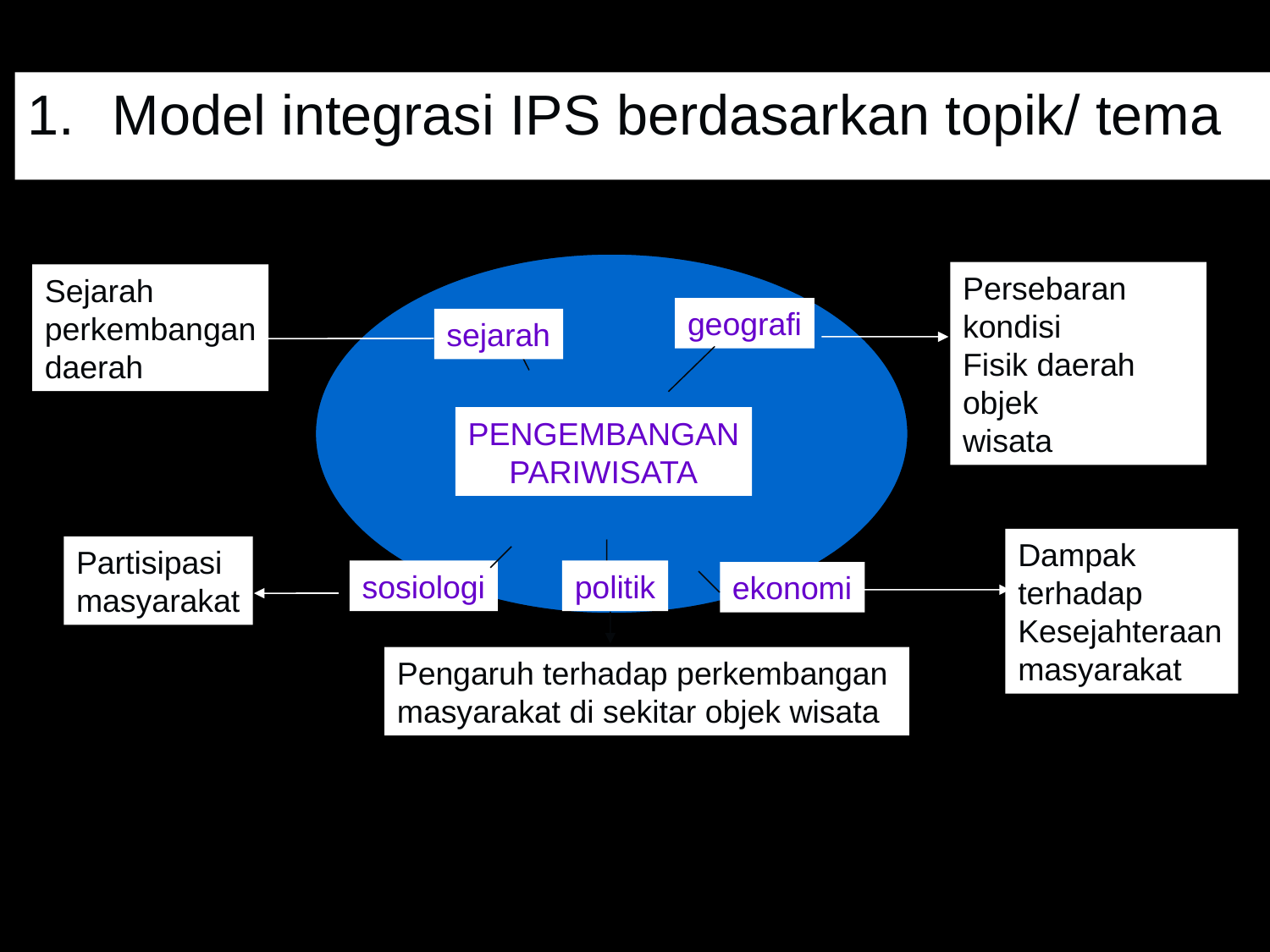

# Pendekatan Pembelajaran Terpadu
Model integrasi IPS berdasarkan topik/ tema

Persebaran kondisi
Fisik daerah objek
wisata
Sejarah
perkembangan
daerah
geografi
sejarah

PENGEMBANGAN
PARIWISATA
Dampak terhadap
Kesejahteraan
masyarakat
Partisipasi
masyarakat

sosiologi
politik
ekonomi

Pengaruh terhadap perkembangan
masyarakat di sekitar objek wisata
2